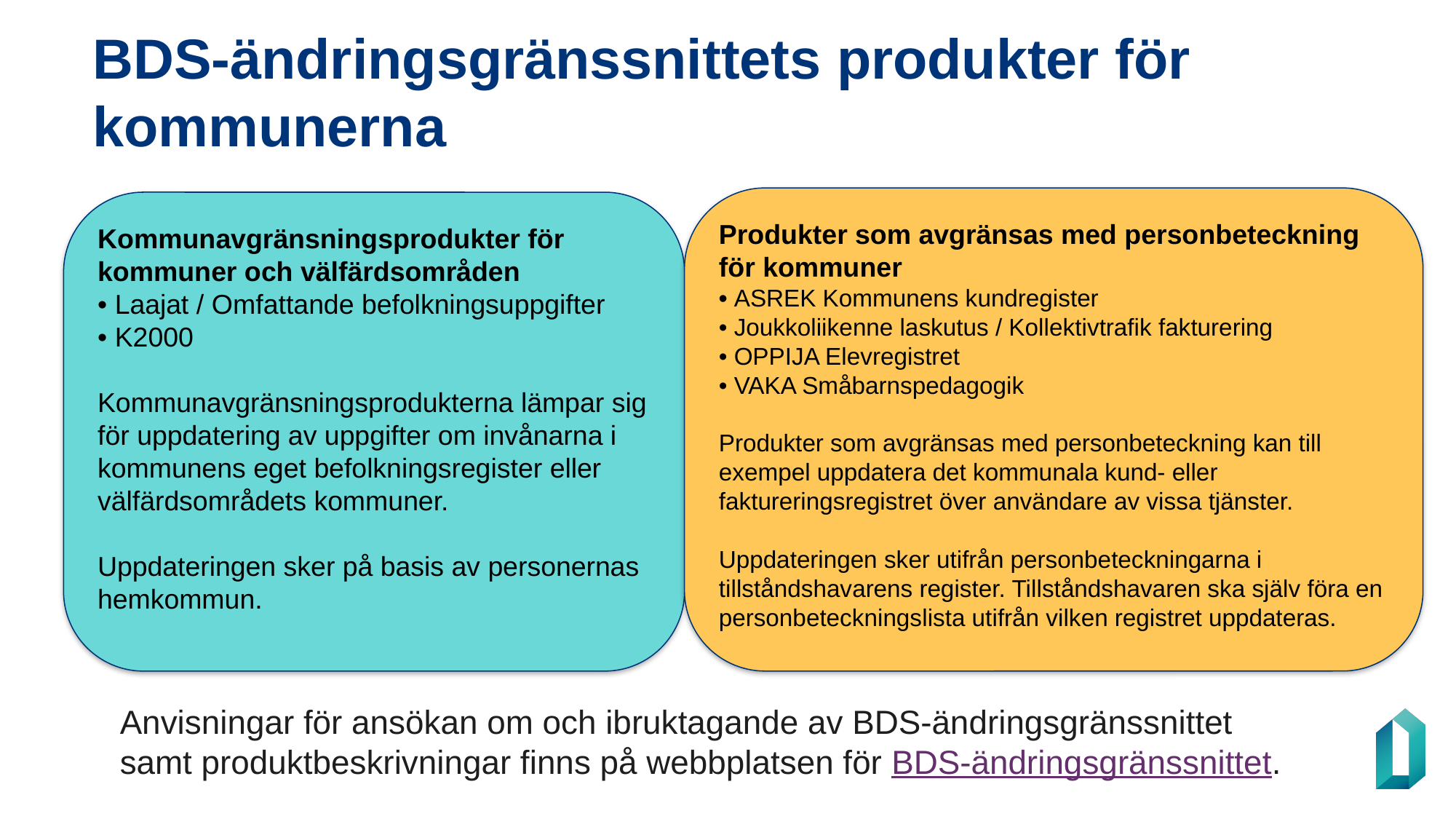

# BDS-ändringsgränssnittets produkter för kommunerna
Produkter som avgränsas med personbeteckning för kommuner
• ASREK Kommunens kundregister
• Joukkoliikenne laskutus / Kollektivtrafik fakturering
• OPPIJA Elevregistret
• VAKA Småbarnspedagogik

Produkter som avgränsas med personbeteckning kan till exempel uppdatera det kommunala kund- eller faktureringsregistret över användare av vissa tjänster.

Uppdateringen sker utifrån personbeteckningarna i tillståndshavarens register. Tillståndshavaren ska själv föra en personbeteckningslista utifrån vilken registret uppdateras.
Kommunavgränsningsprodukter för kommuner och välfärdsområden
• Laajat / Omfattande befolkningsuppgifter
• K2000

Kommunavgränsningsprodukterna lämpar sig för uppdatering av uppgifter om invånarna i kommunens eget befolkningsregister eller välfärdsområdets kommuner.

Uppdateringen sker på basis av personernas hemkommun.
Anvisningar för ansökan om och ibruktagande av BDS-ändringsgränssnittet samt produktbeskrivningar finns på webbplatsen för BDS-ändringsgränssnittet.